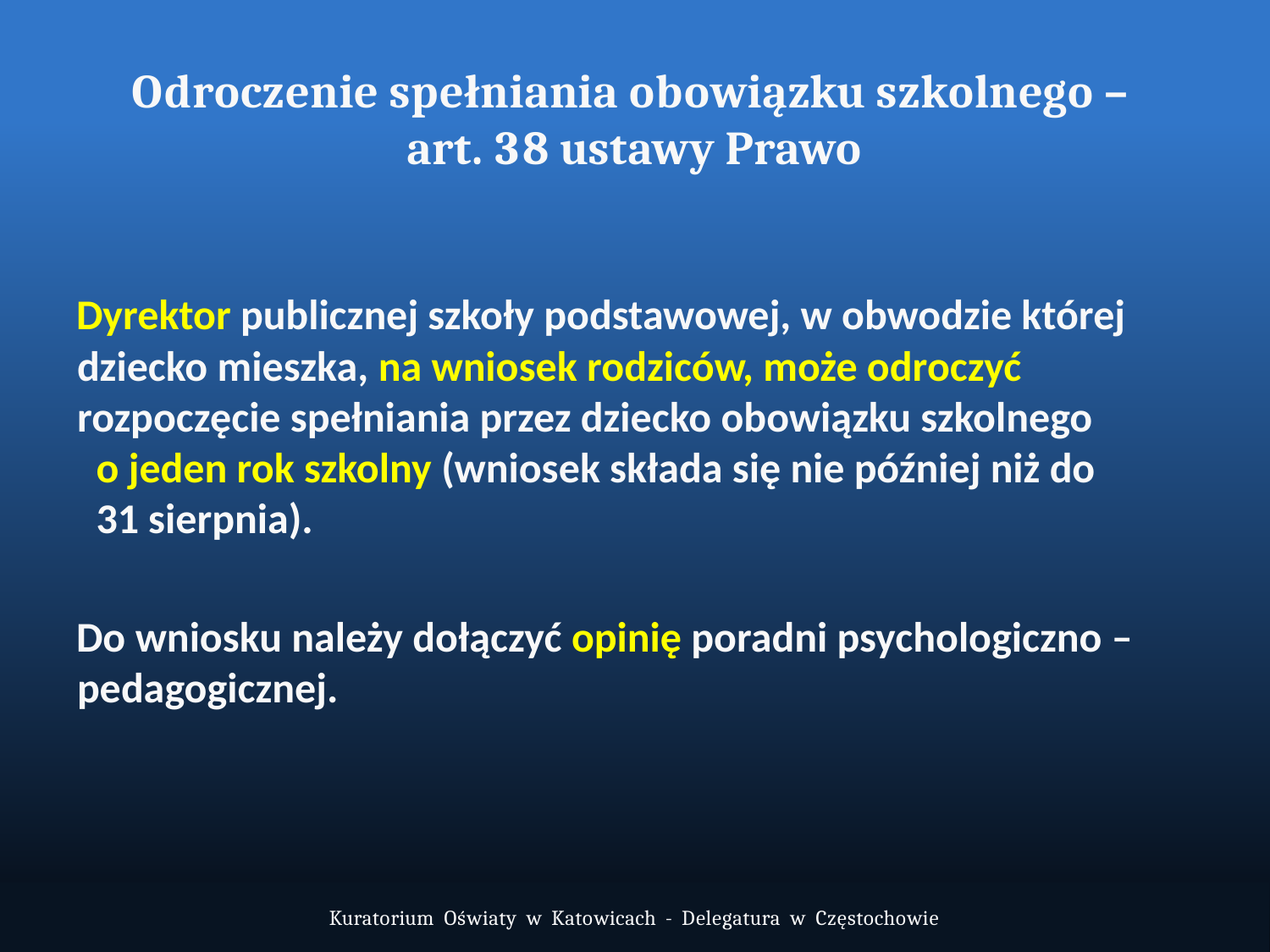

Odroczenie spełniania obowiązku szkolnego –
art. 38 ustawy Prawo

Dyrektor publicznej szkoły podstawowej, w obwodzie której dziecko mieszka, na wniosek rodziców, może odroczyć rozpoczęcie spełniania przez dziecko obowiązku szkolnego             o jeden rok szkolny (wniosek składa się nie później niż do             31 sierpnia).

Do wniosku należy dołączyć opinię poradni psychologiczno – pedagogicznej.